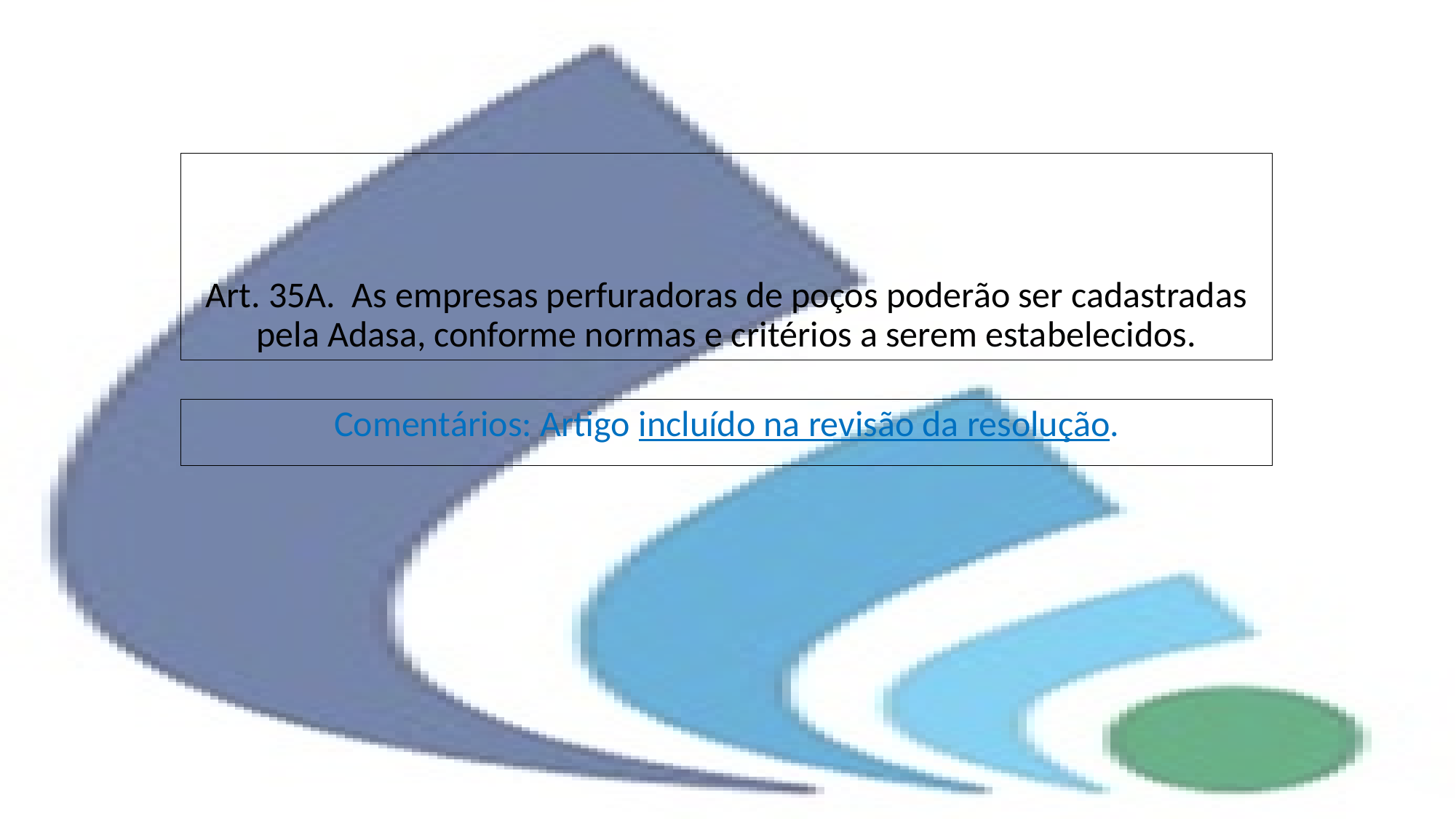

# Art. 35A.  As empresas perfuradoras de poços poderão ser cadastradas pela Adasa, conforme normas e critérios a serem estabelecidos.
Comentários: Artigo incluído na revisão da resolução.